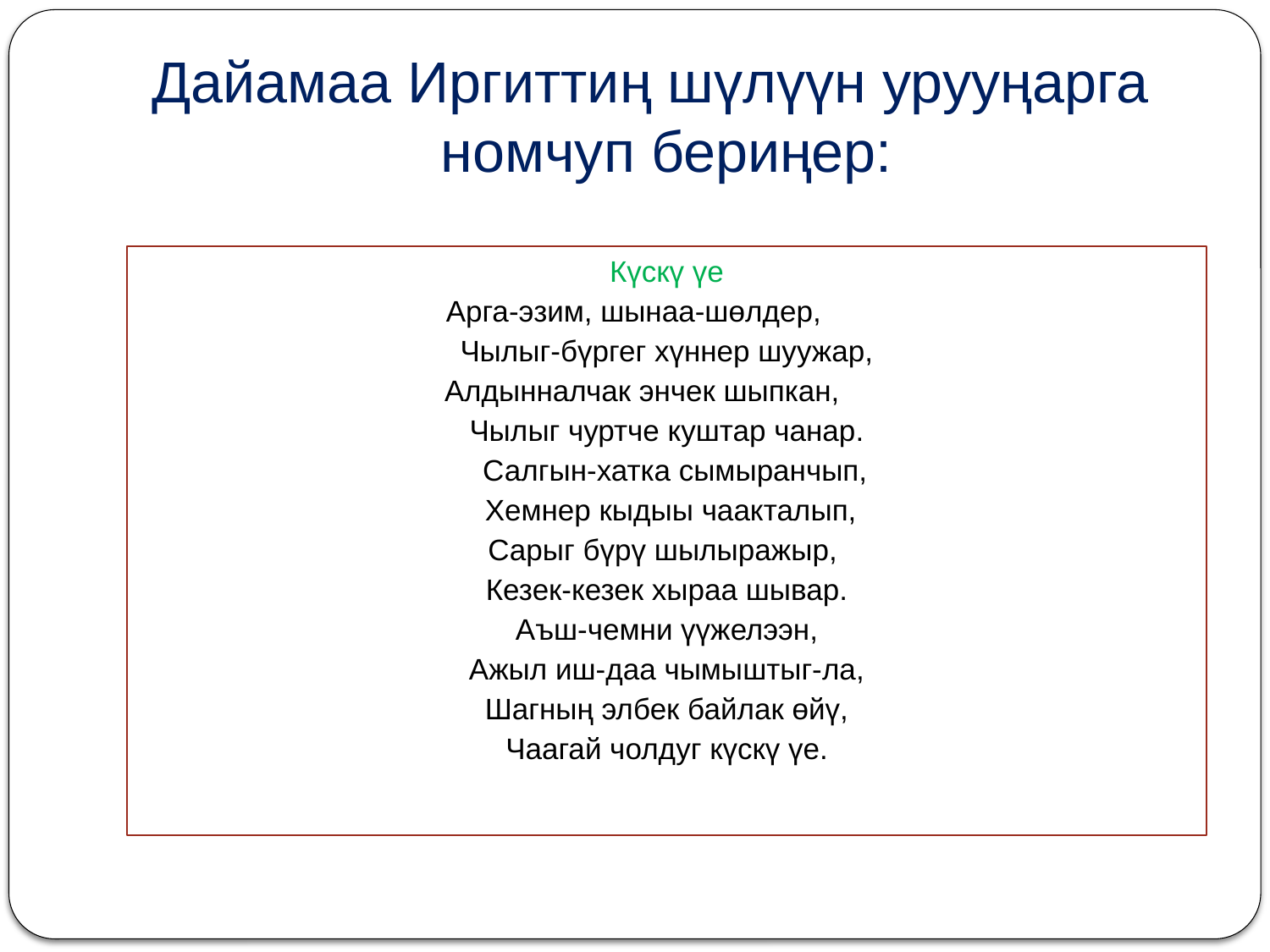

# Дайамаа Иргиттиң шүлүүн урууңарга   номчуп бериңер:
Күскү үе
                                  Арга-эзим, шынаа-шөлдер,
Чылыг-бүргег хүннер шуужар,
                               Алдынналчак энчек шыпкан,
Чылыг чуртче куштар чанар.
                                        Салгын-хатка сымыранчып,
 Хемнер кыдыы чаакталып,
                                         Сарыг бүрү шылыражыр,
Кезек-кезек хыраа шывар.
Аъш-чемни үүжелээн,
Ажыл иш-даа чымыштыг-ла,
Шагның элбек байлак өйү,
Чаагай чолдуг күскү үе.